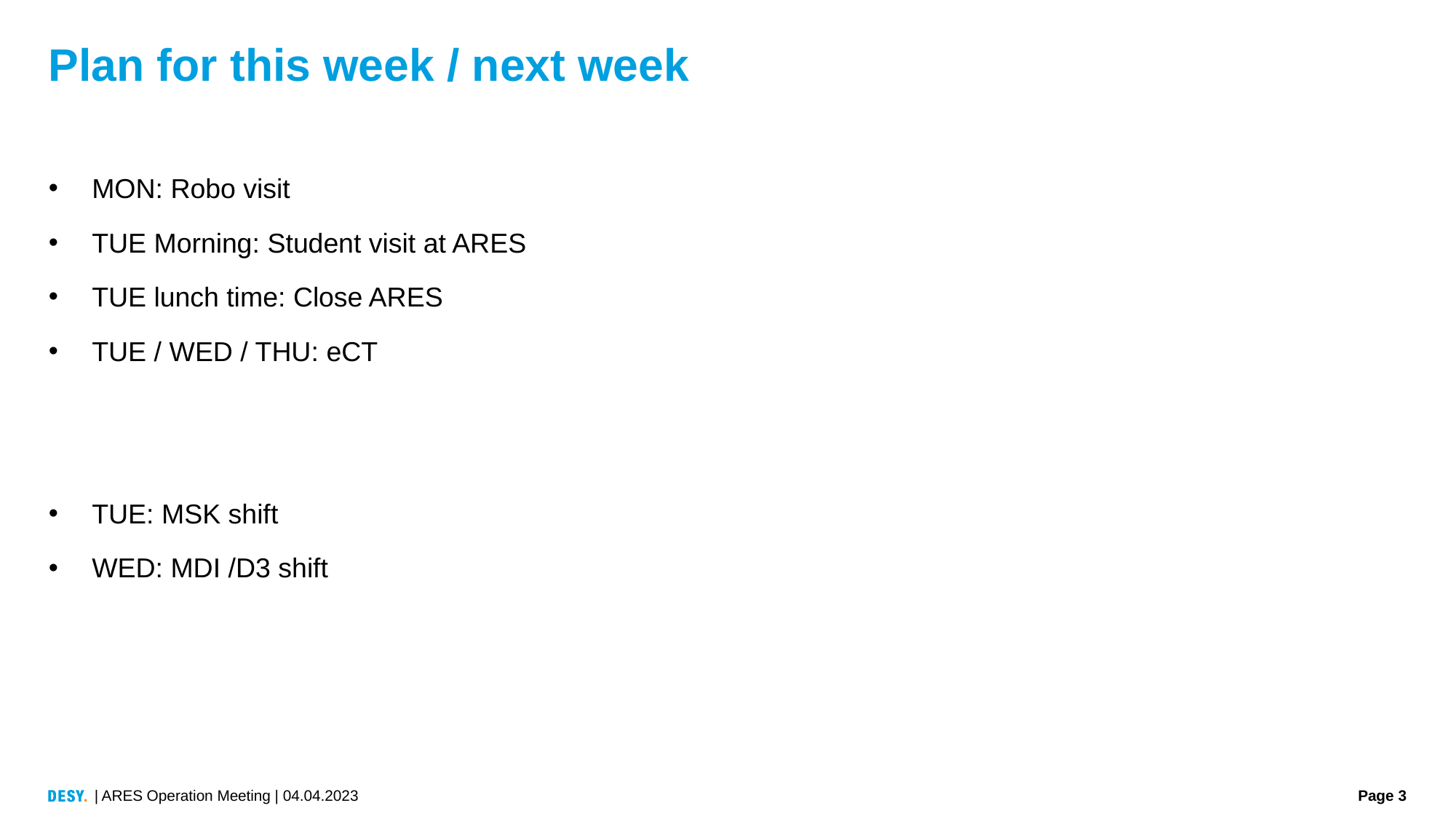

# Plan for this week / next week
MON: Robo visit
TUE Morning: Student visit at ARES
TUE lunch time: Close ARES
TUE / WED / THU: eCT

TUE: MSK shift
WED: MDI /D3 shift
| ARES Operation Meeting | 04.04.2023